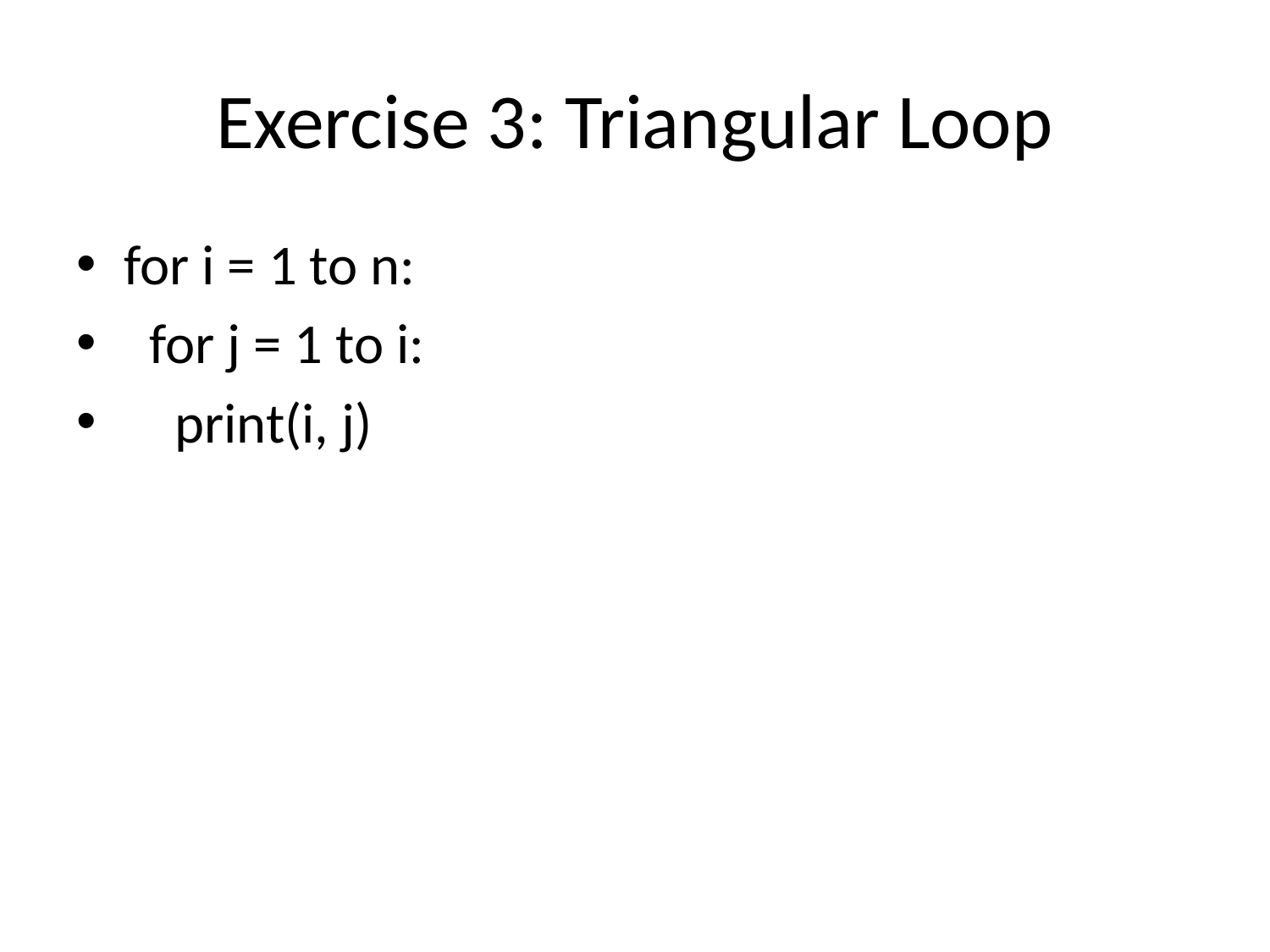

# Exercise 3: Triangular Loop
for i = 1 to n:
  for j = 1 to i:
    print(i, j)